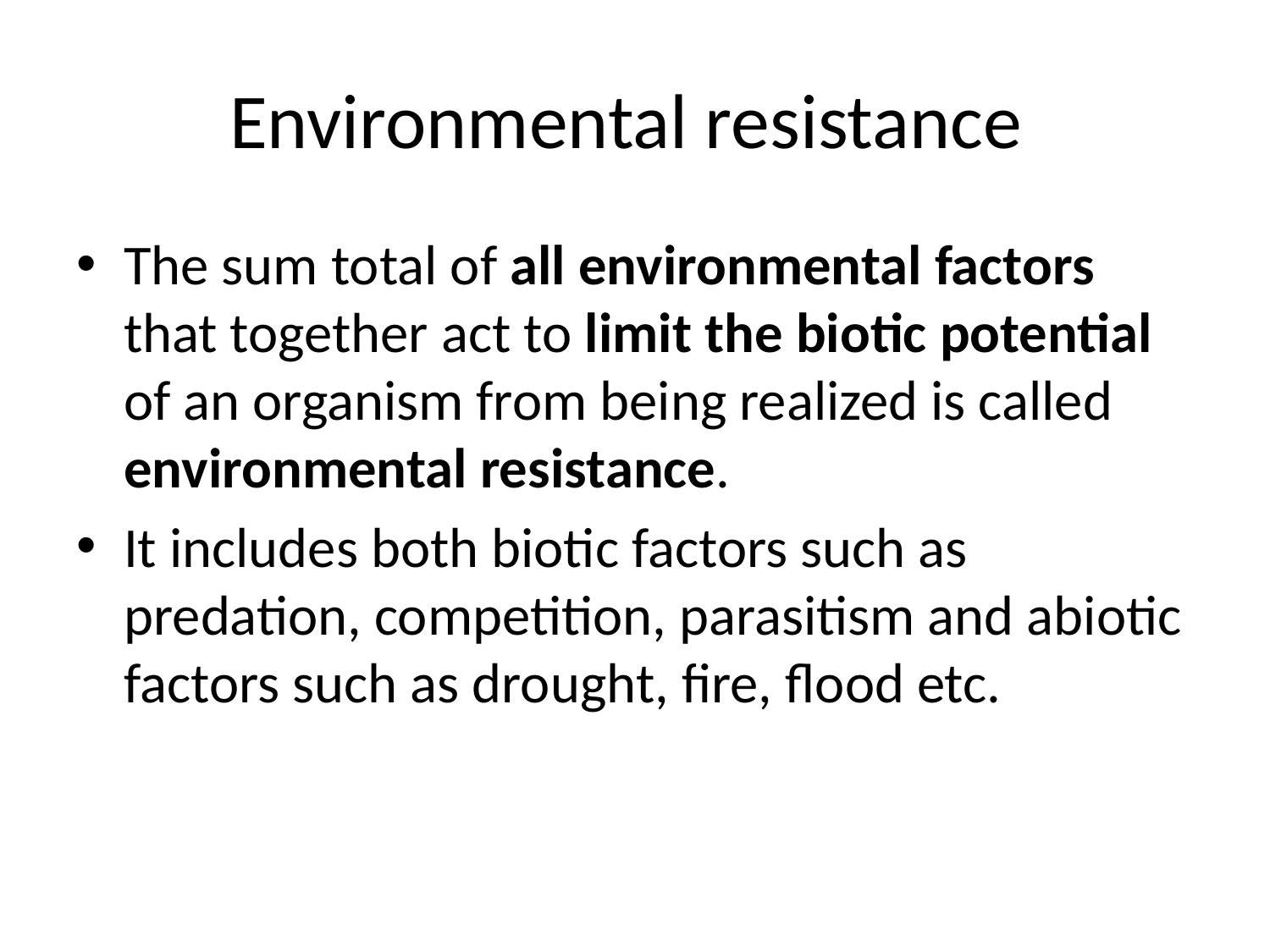

# Environmental resistance
The sum total of all environmental factors that together act to limit the biotic potential of an organism from being realized is called environmental resistance.
It includes both biotic factors such as predation, competition, parasitism and abiotic factors such as drought, fire, flood etc.